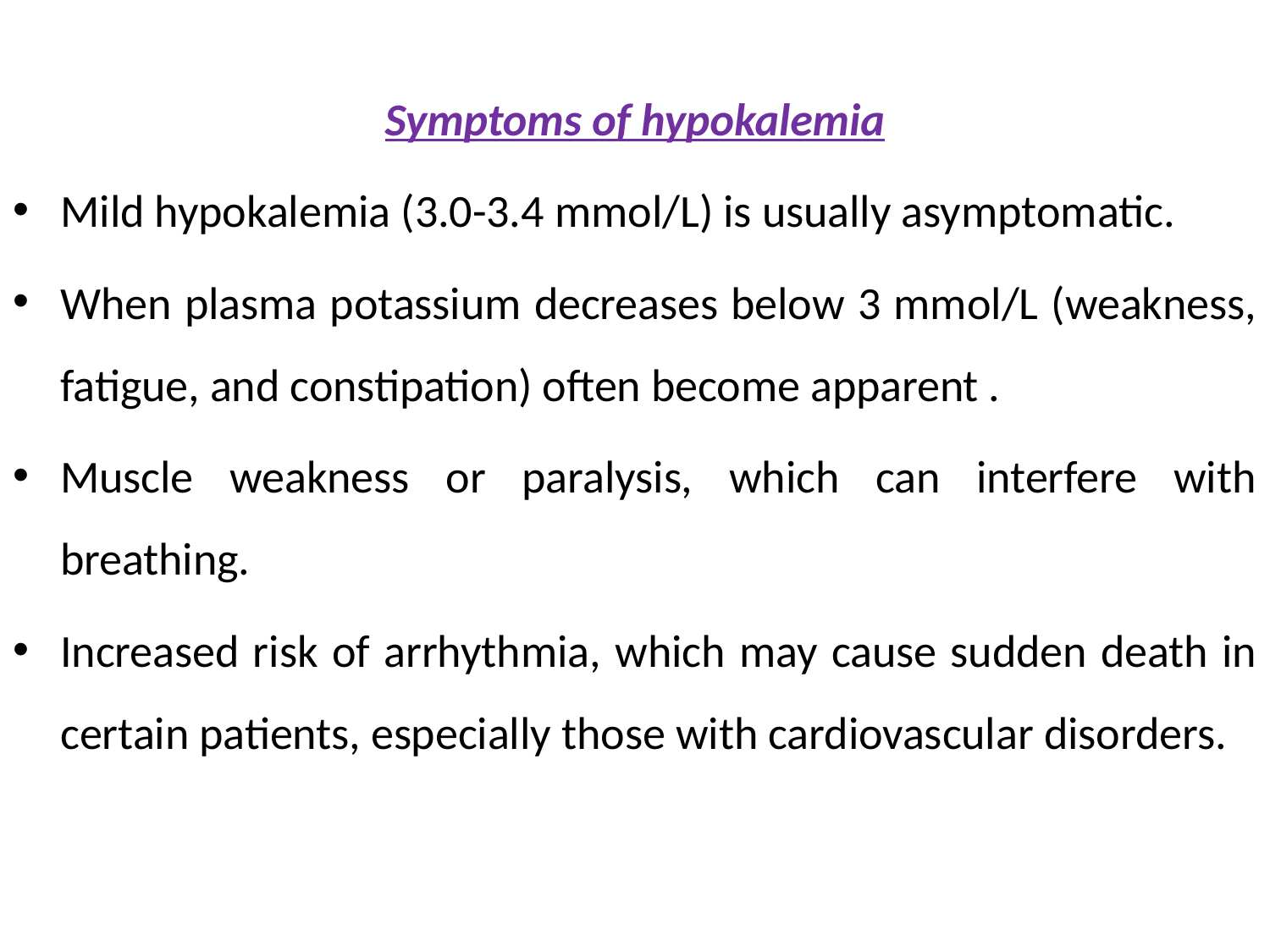

Symptoms of hypokalemia
Mild hypokalemia (3.0-3.4 mmol/L) is usually asymptomatic.
When plasma potassium decreases below 3 mmol/L (weakness, fatigue, and constipation) often become apparent .
Muscle weakness or paralysis, which can interfere with breathing.
Increased risk of arrhythmia, which may cause sudden death in certain patients, especially those with cardiovascular disorders.